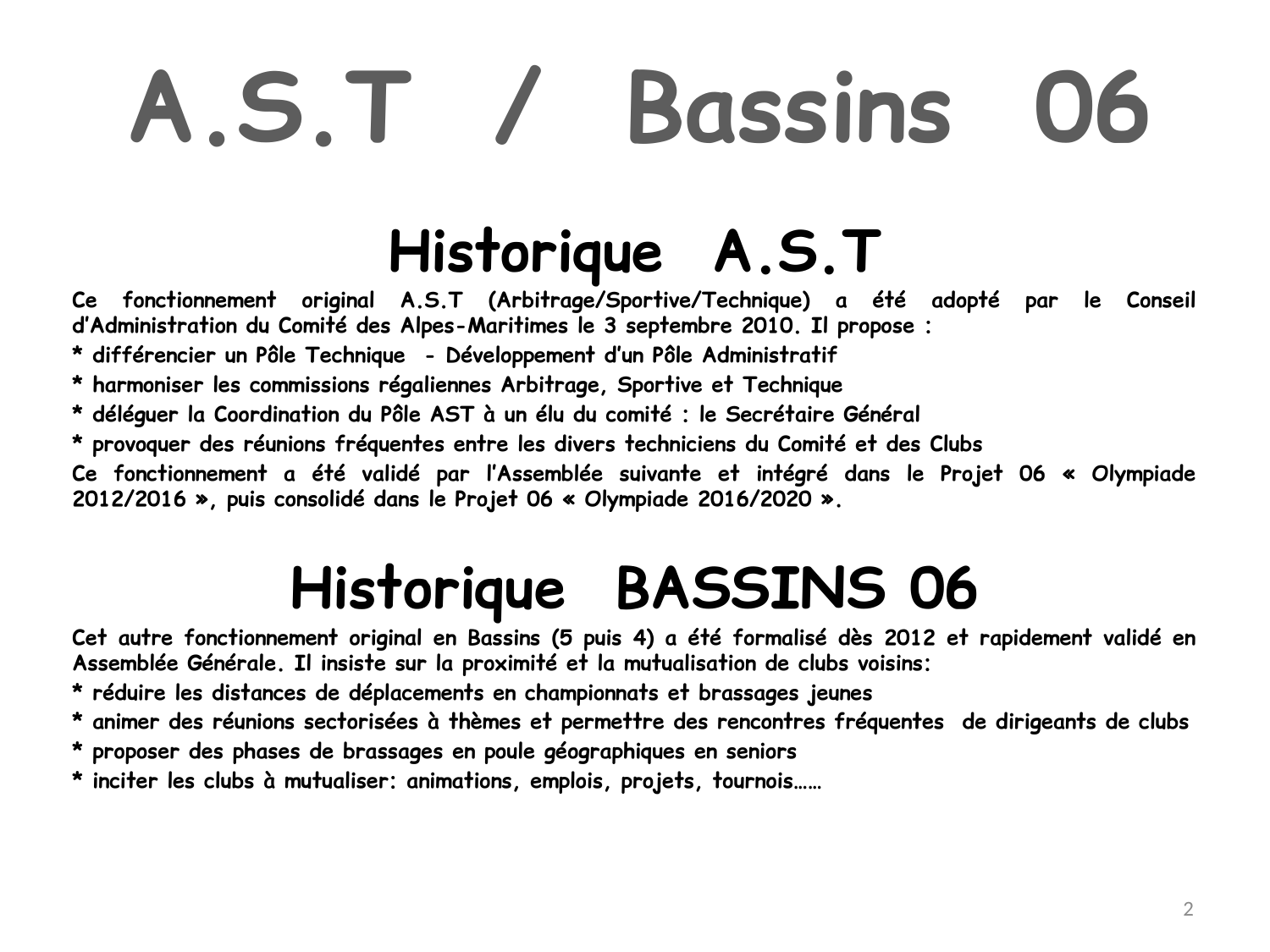

A.S.T  /  Bassins  06
Historique  A.S.T
Ce fonctionnement original A.S.T (Arbitrage/Sportive/Technique) a été adopté par le Conseil d’Administration du Comité des Alpes-Maritimes le 3 septembre 2010. Il propose :
* différencier un Pôle Technique  - Développement d’un Pôle Administratif
* harmoniser les commissions régaliennes Arbitrage, Sportive et Technique
* déléguer la Coordination du Pôle AST à un élu du comité : le Secrétaire Général
* provoquer des réunions fréquentes entre les divers techniciens du Comité et des Clubs
Ce fonctionnement a été validé par l’Assemblée suivante et intégré dans le Projet 06 « Olympiade 2012/2016 », puis consolidé dans le Projet 06 « Olympiade 2016/2020 ».

Historique  BASSINS 06
Cet autre fonctionnement original en Bassins (5 puis 4) a été formalisé dès 2012 et rapidement validé en Assemblée Générale. Il insiste sur la proximité et la mutualisation de clubs voisins:
* réduire les distances de déplacements en championnats et brassages jeunes
* animer des réunions sectorisées à thèmes et permettre des rencontres fréquentes  de dirigeants de clubs
* proposer des phases de brassages en poule géographiques en seniors
* inciter les clubs à mutualiser: animations, emplois, projets, tournois……

2